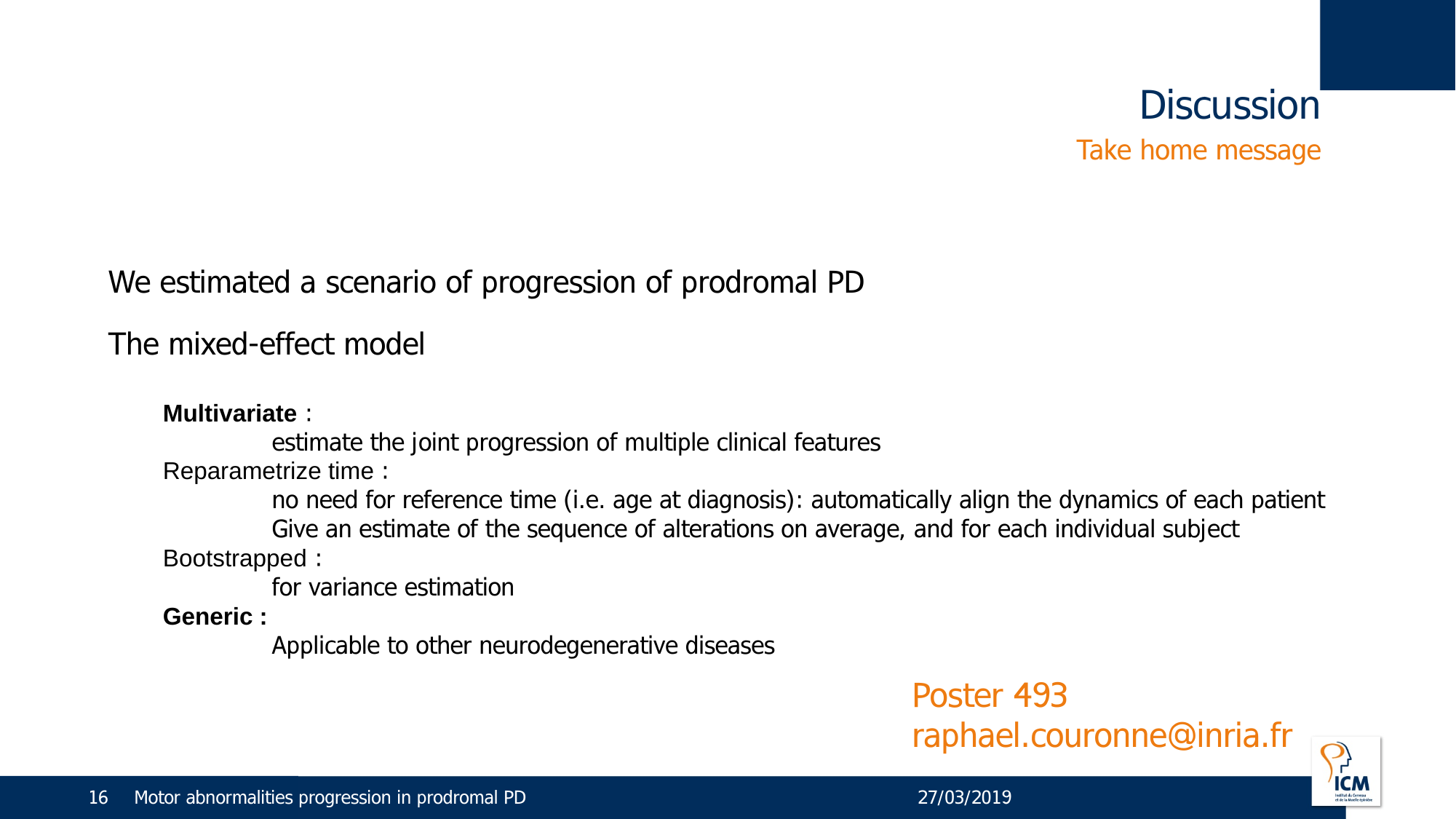

# Discussion
Take home message
We estimated a scenario of progression of prodromal PD

The mixed-effect model

Multivariate :
	estimate the joint progression of multiple clinical features
Reparametrize time :
	no need for reference time (i.e. age at diagnosis): automatically align the dynamics of each patient
	Give an estimate of the sequence of alterations on average, and for each individual subject
Bootstrapped :
	for variance estimation
Generic :
	Applicable to other neurodegenerative diseases

Poster 493
raphael.couronne@inria.fr
16
Motor abnormalities progression in prodromal PD
27/03/2019